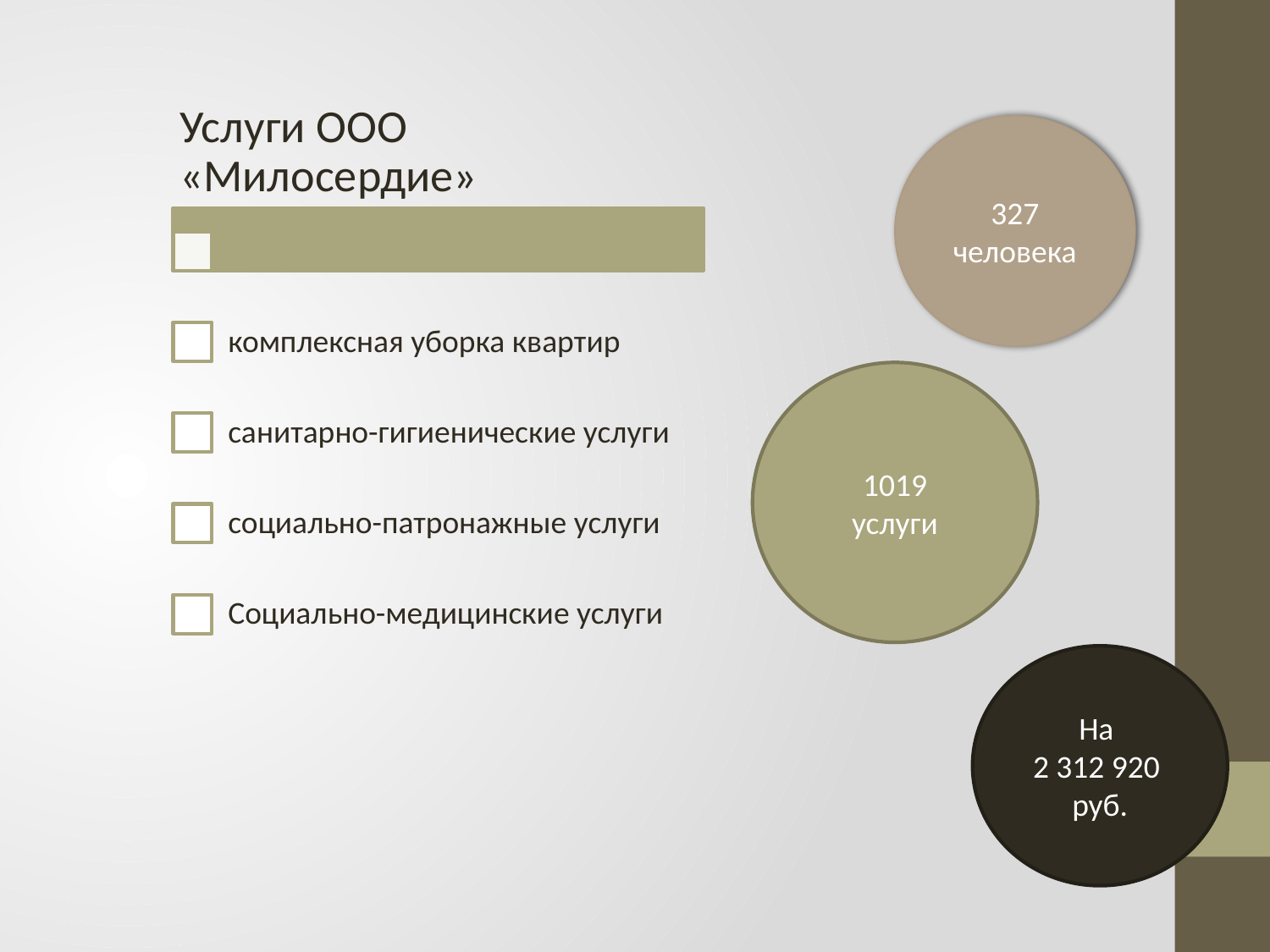

Услуги ООО «Милосердие»
комплексная уборка квартир
санитарно-гигиенические услуги
социально-патронажные услуги
Социально-медицинские услуги
327 человека
1019
услуги
На
2 312 920  руб.